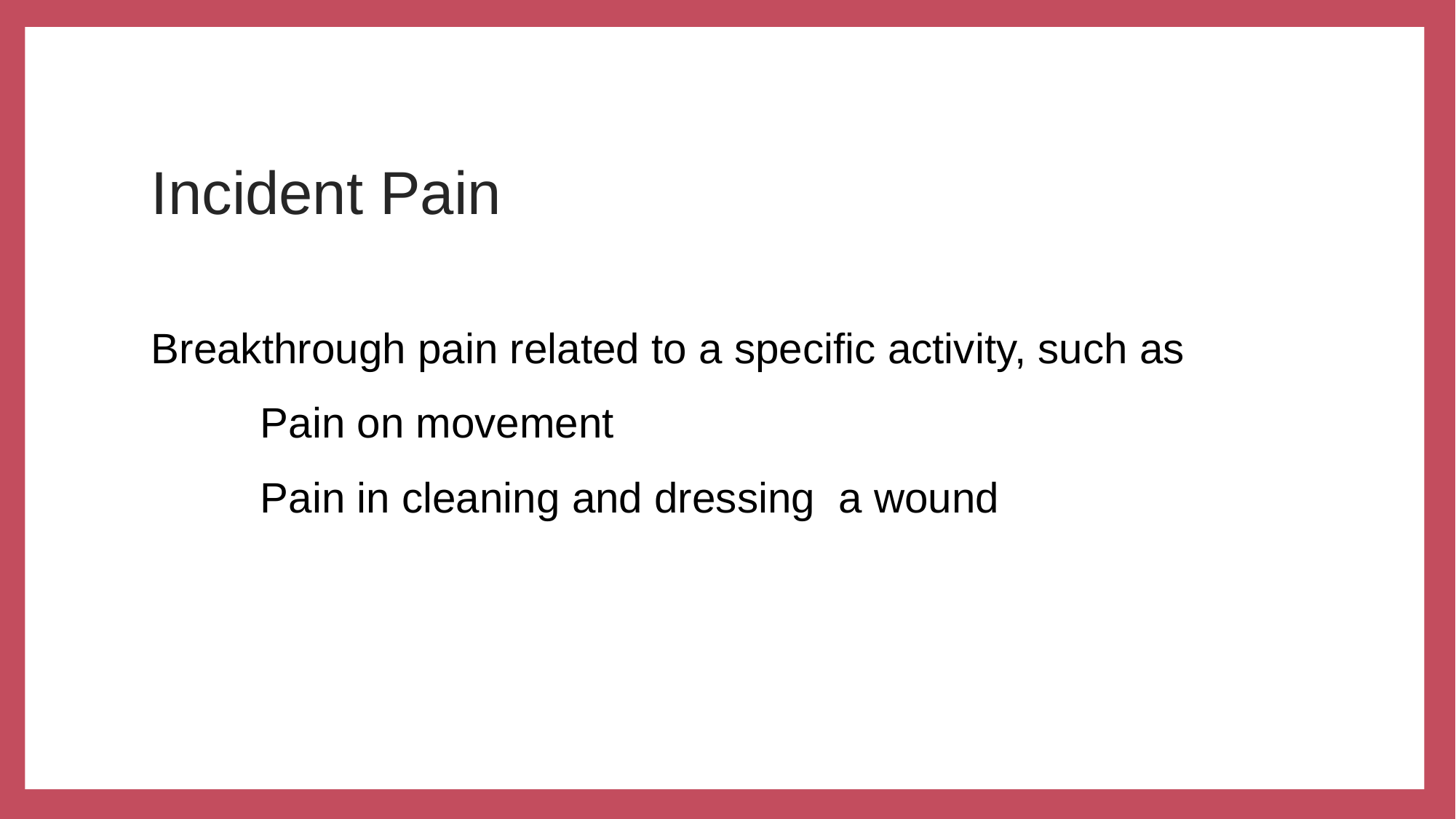

# Incident Pain
Breakthrough pain related to a specific activity, such as
	Pain on movement
	Pain in cleaning and dressing  a wound